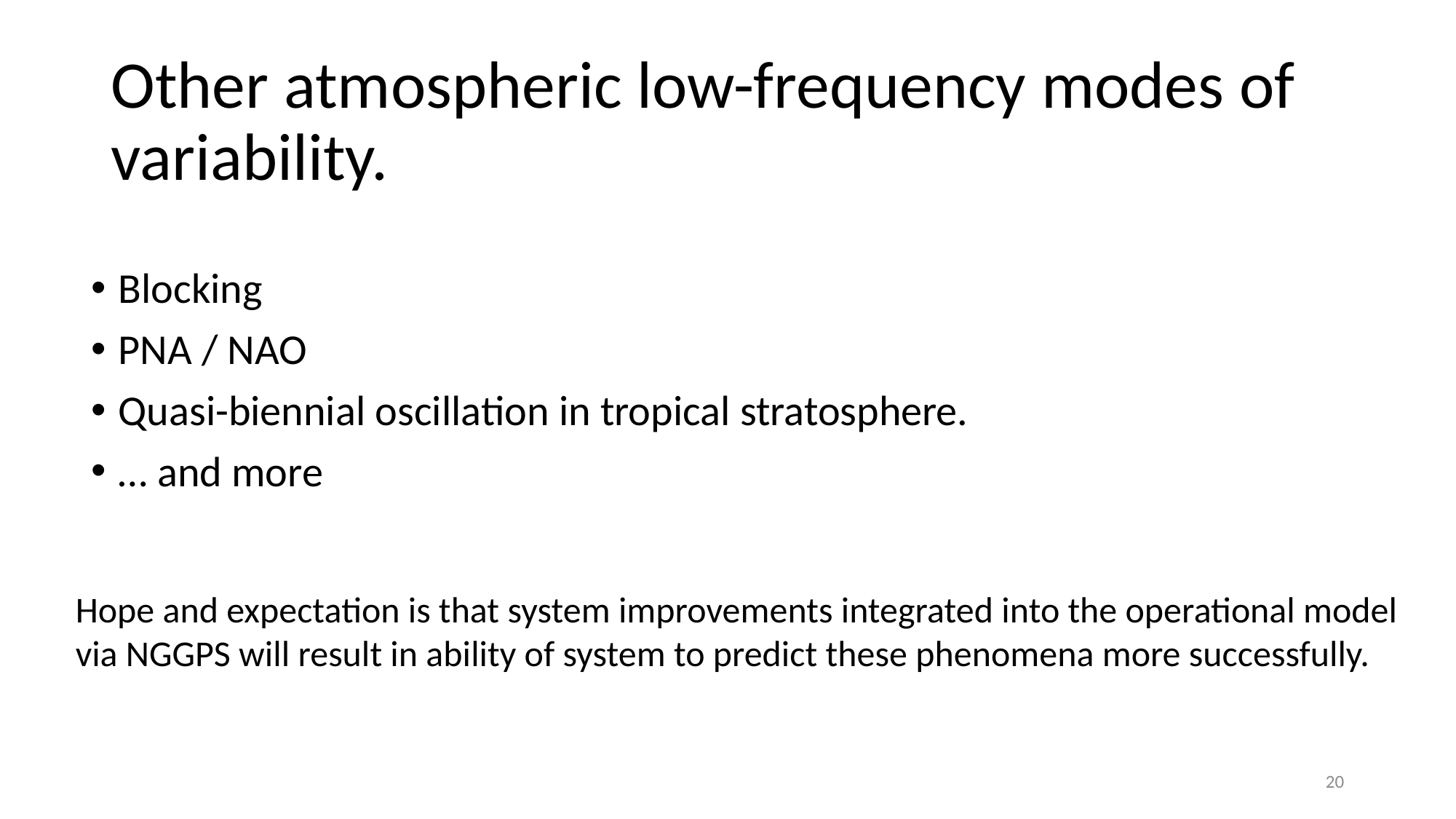

# Other atmospheric low-frequency modes of variability.
Blocking
PNA / NAO
Quasi-biennial oscillation in tropical stratosphere.
… and more

Hope and expectation is that system improvements integrated into the operational model
via NGGPS will result in ability of system to predict these phenomena more successfully.
20